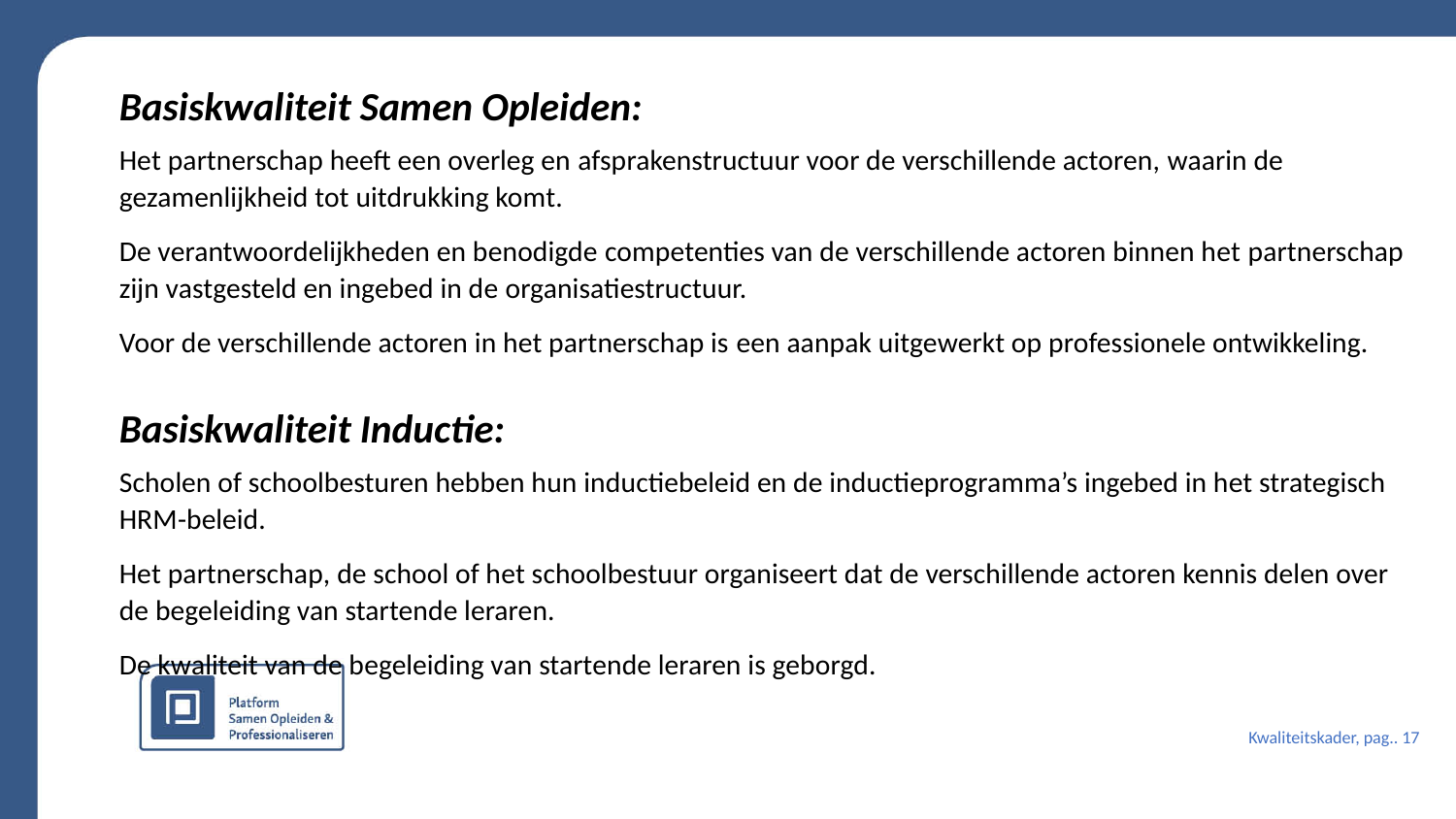

Basiskwaliteit Samen Opleiden:
Het partnerschap heeft een overleg en afsprakenstructuur voor de verschillende actoren, waarin de gezamenlijkheid tot uitdrukking komt.
De verantwoordelijkheden en benodigde competenties van de verschillende actoren binnen het partnerschap zijn vastgesteld en ingebed in de organisatiestructuur.
Voor de verschillende actoren in het partnerschap is een aanpak uitgewerkt op professionele ontwikkeling.

Basiskwaliteit Inductie:
Scholen of schoolbesturen hebben hun inductiebeleid en de inductieprogramma’s ingebed in het strategisch HRM-beleid.
Het partnerschap, de school of het schoolbestuur organiseert dat de verschillende actoren kennis delen over de begeleiding van startende leraren.
De kwaliteit van de begeleiding van startende leraren is geborgd.

Kwaliteitskader, pag.. 17